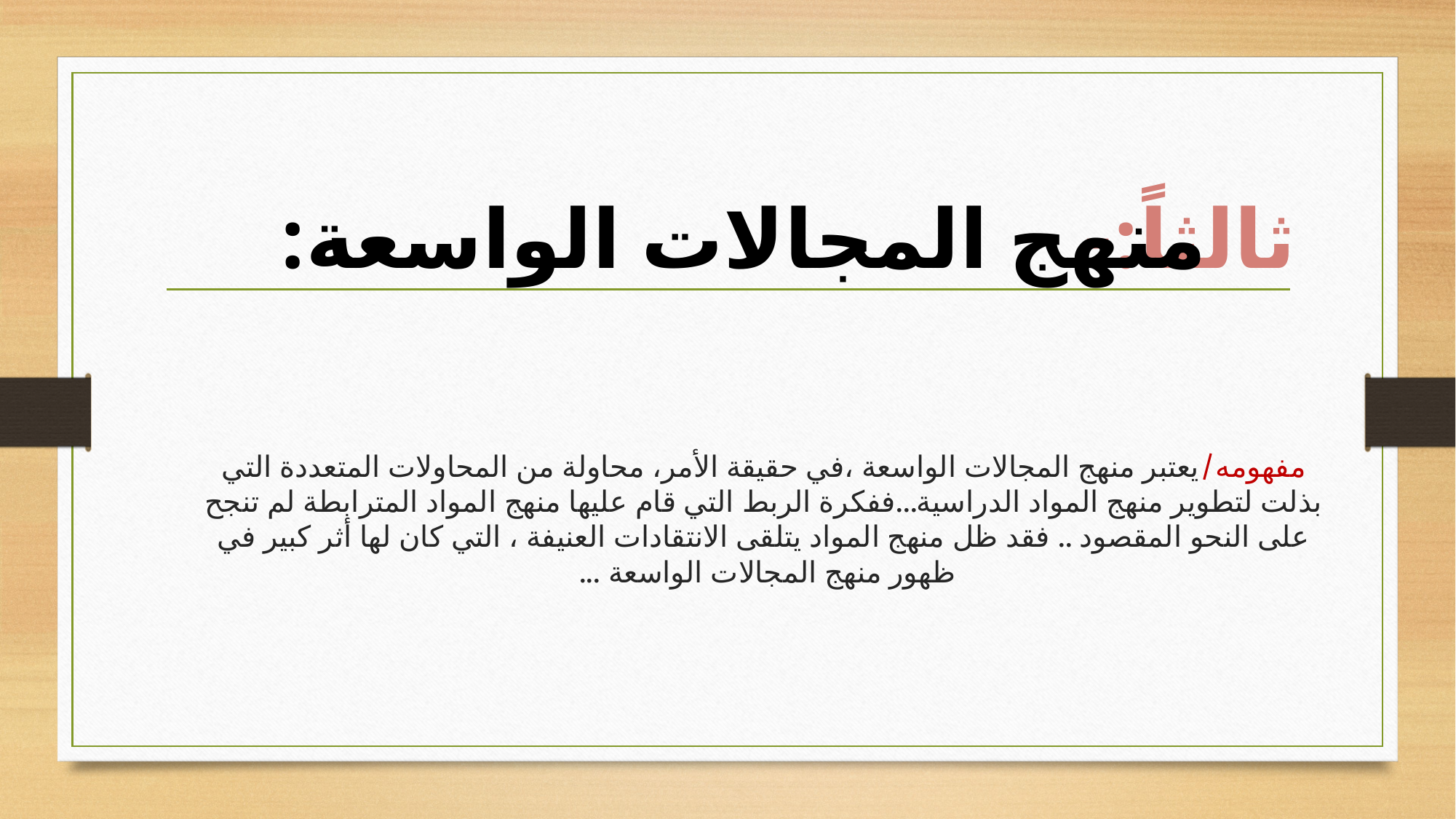

منهج المجالات الواسعة:
ثالثاً:-
# مفهومه/يعتبر منهج المجالات الواسعة ،في حقيقة الأمر، محاولة من المحاولات المتعددة التي بذلت لتطوير منهج المواد الدراسية...ففكرة الربط التي قام عليها منهج المواد المترابطة لم تنجح على النحو المقصود .. فقد ظل منهج المواد يتلقى الانتقادات العنيفة ، التي كان لها أثر كبير في ظهور منهج المجالات الواسعة ...